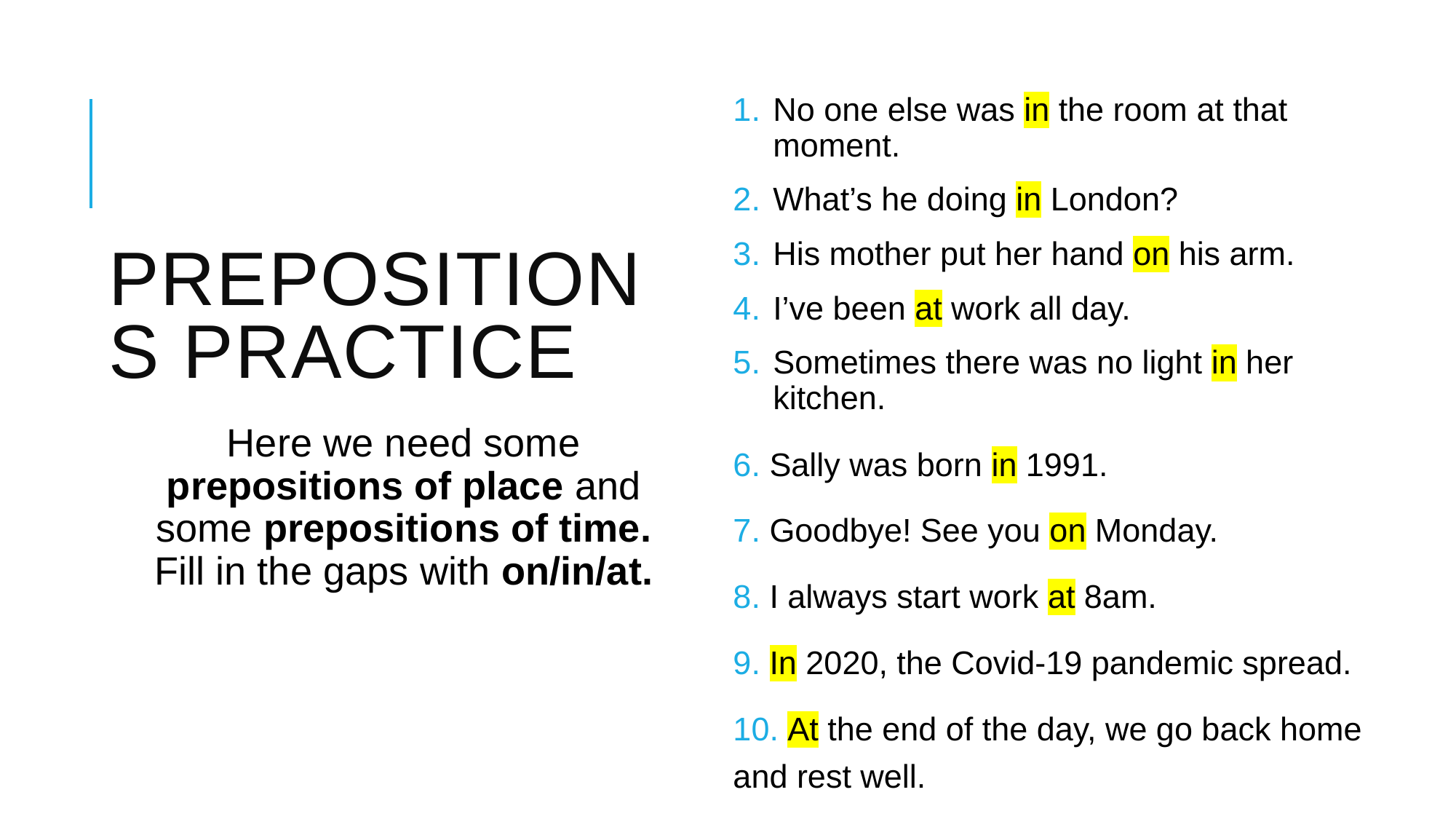

No one else was in the room at that moment.
What’s he doing in London?
His mother put her hand on his arm.
I’ve been at work all day.
Sometimes there was no light in her kitchen.
6. Sally was born in 1991.
7. Goodbye! See you on Monday.
8. I always start work at 8am.
9. In 2020, the Covid-19 pandemic spread.
10. At the end of the day, we go back home and rest well.

# Prepositions practice
Here we need some prepositions of place and some prepositions of time. Fill in the gaps with on/in/at.